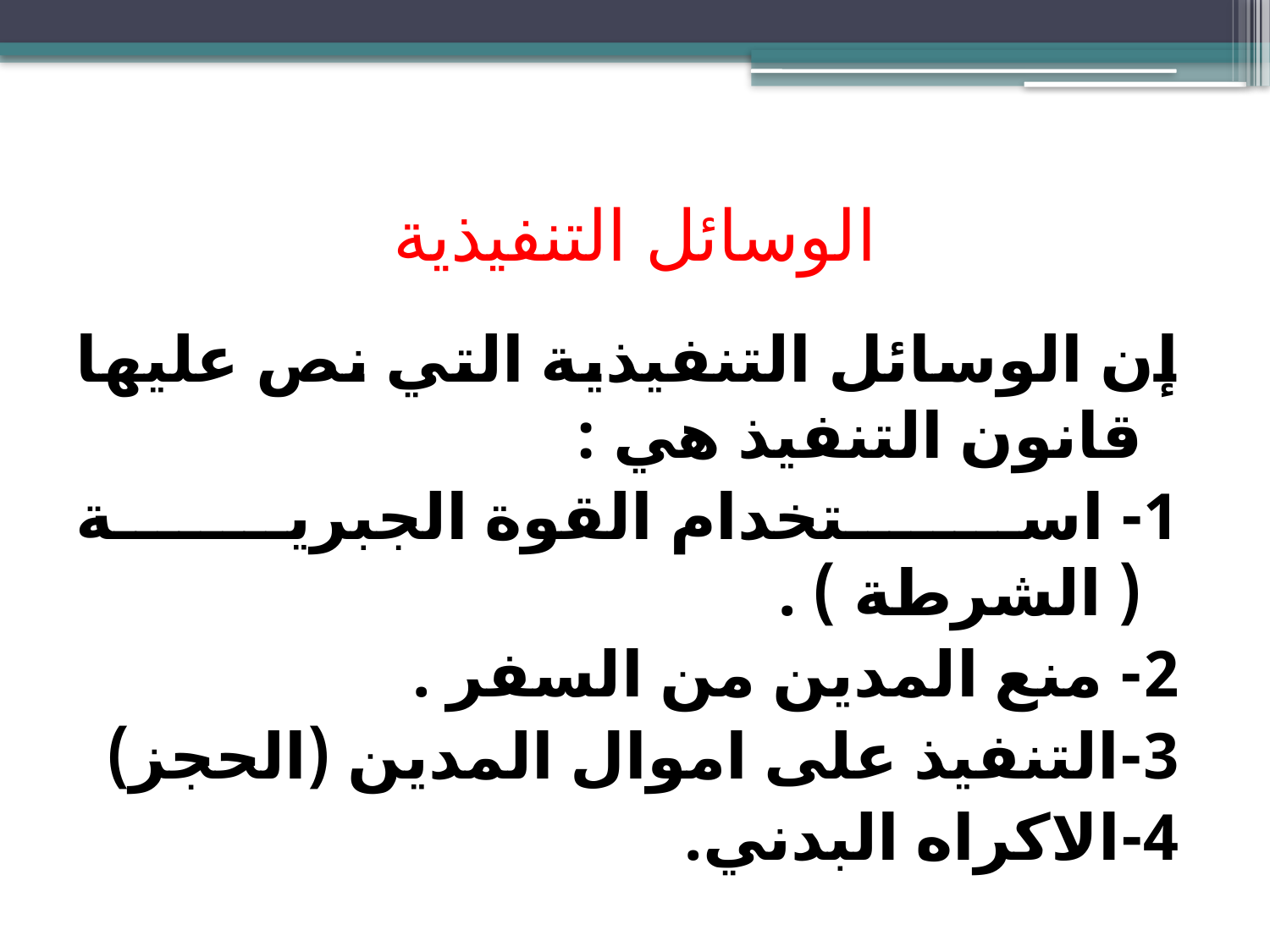

# الوسائل التنفيذية
إن الوسائل التنفيذية التي نص عليها قانون التنفيذ هي :
1- استخدام القوة الجبرية ( الشرطة ) .
2- منع المدين من السفر .
3-التنفيذ على اموال المدين (الحجز)
4-الاكراه البدني.